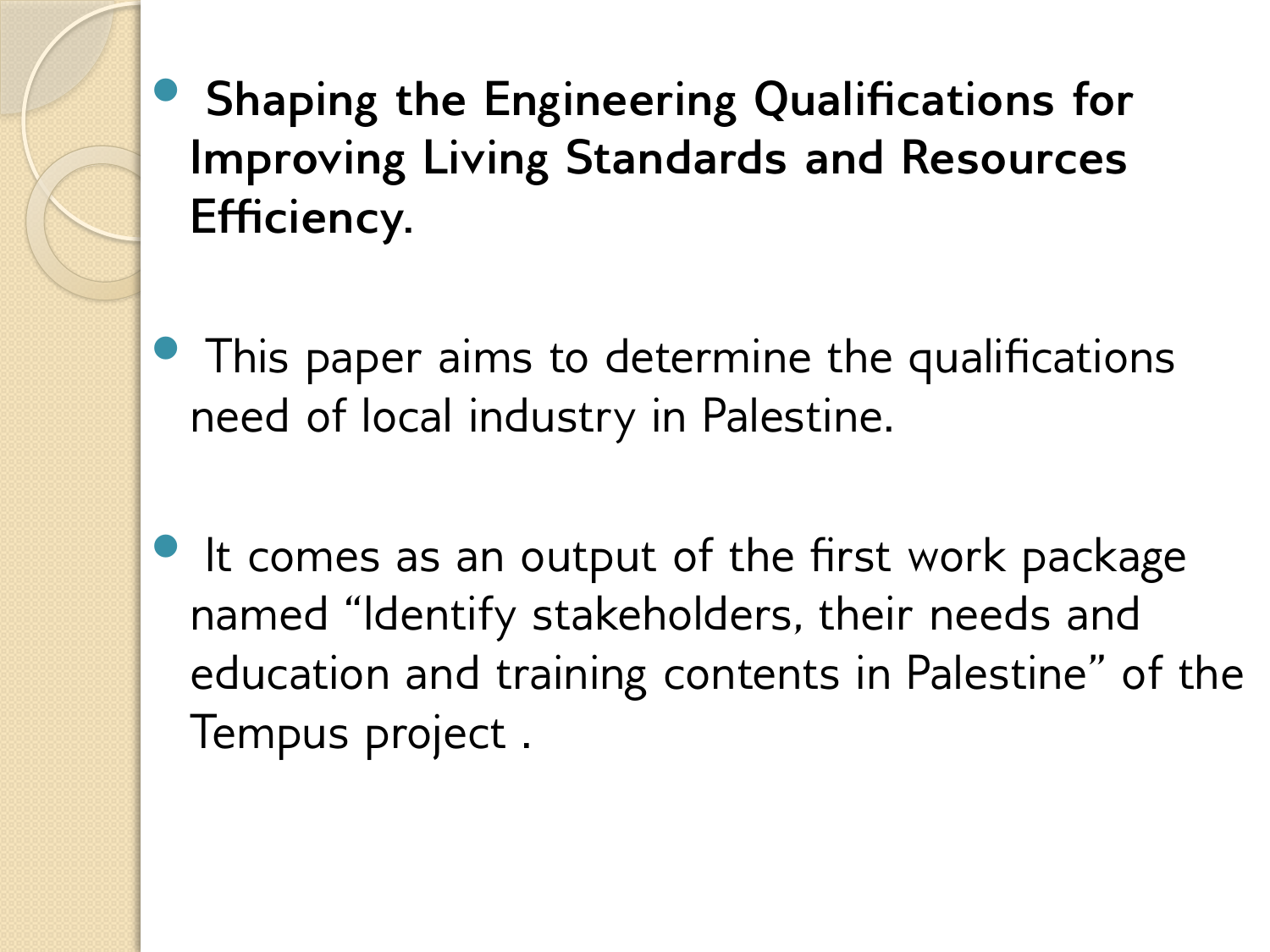

Shaping the Engineering Qualifications for Improving Living Standards and Resources Efficiency.

 This paper aims to determine the qualifications need of local industry in Palestine.

 It comes as an output of the first work package named “Identify stakeholders, their needs and education and training contents in Palestine” of the Tempus project .